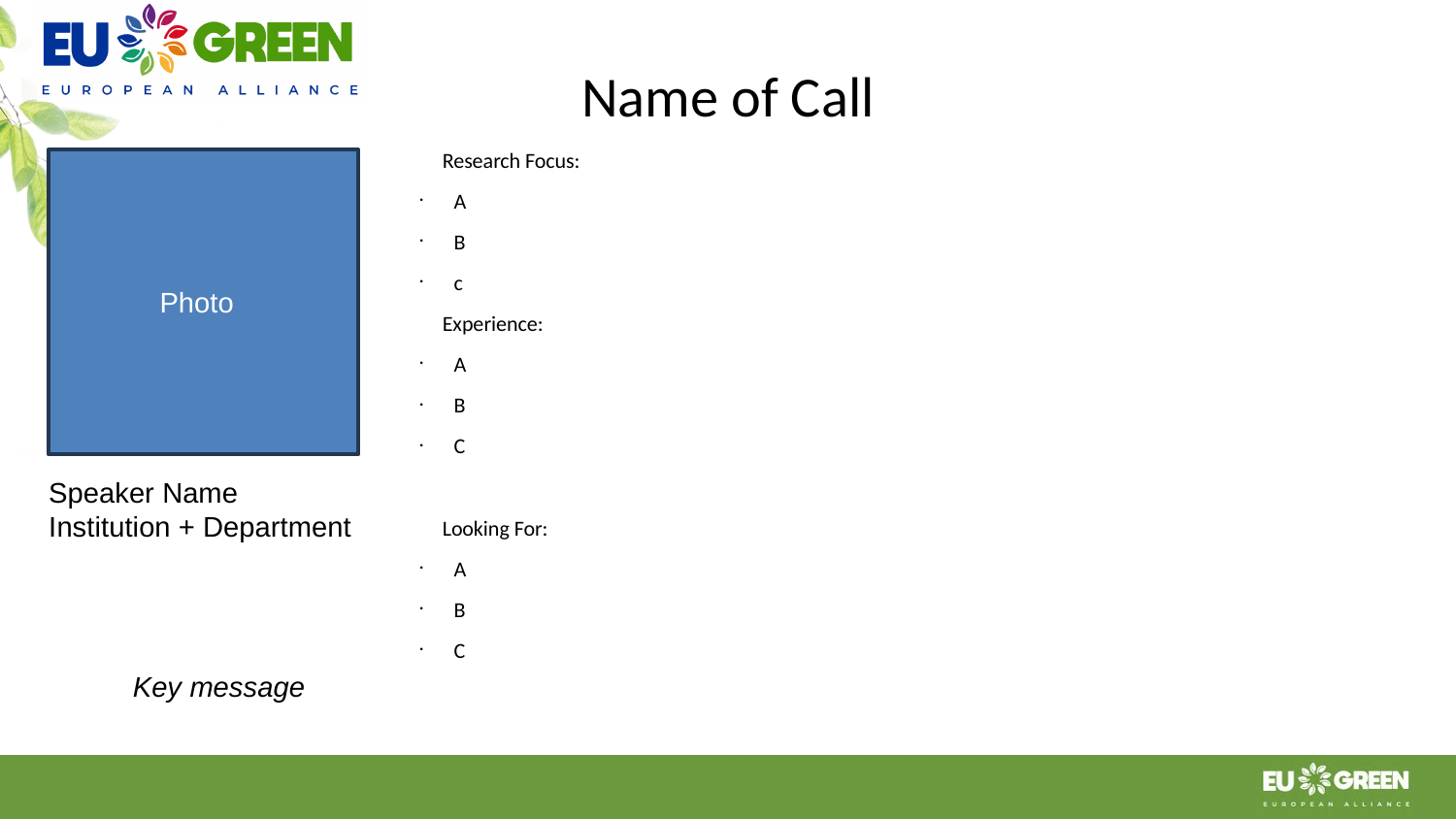

# Name of Call
Research Focus:
A
B
c
Experience:
A
B
C

Looking For:
A
B
C

Photo
Speaker Name
Institution + Department
Key message